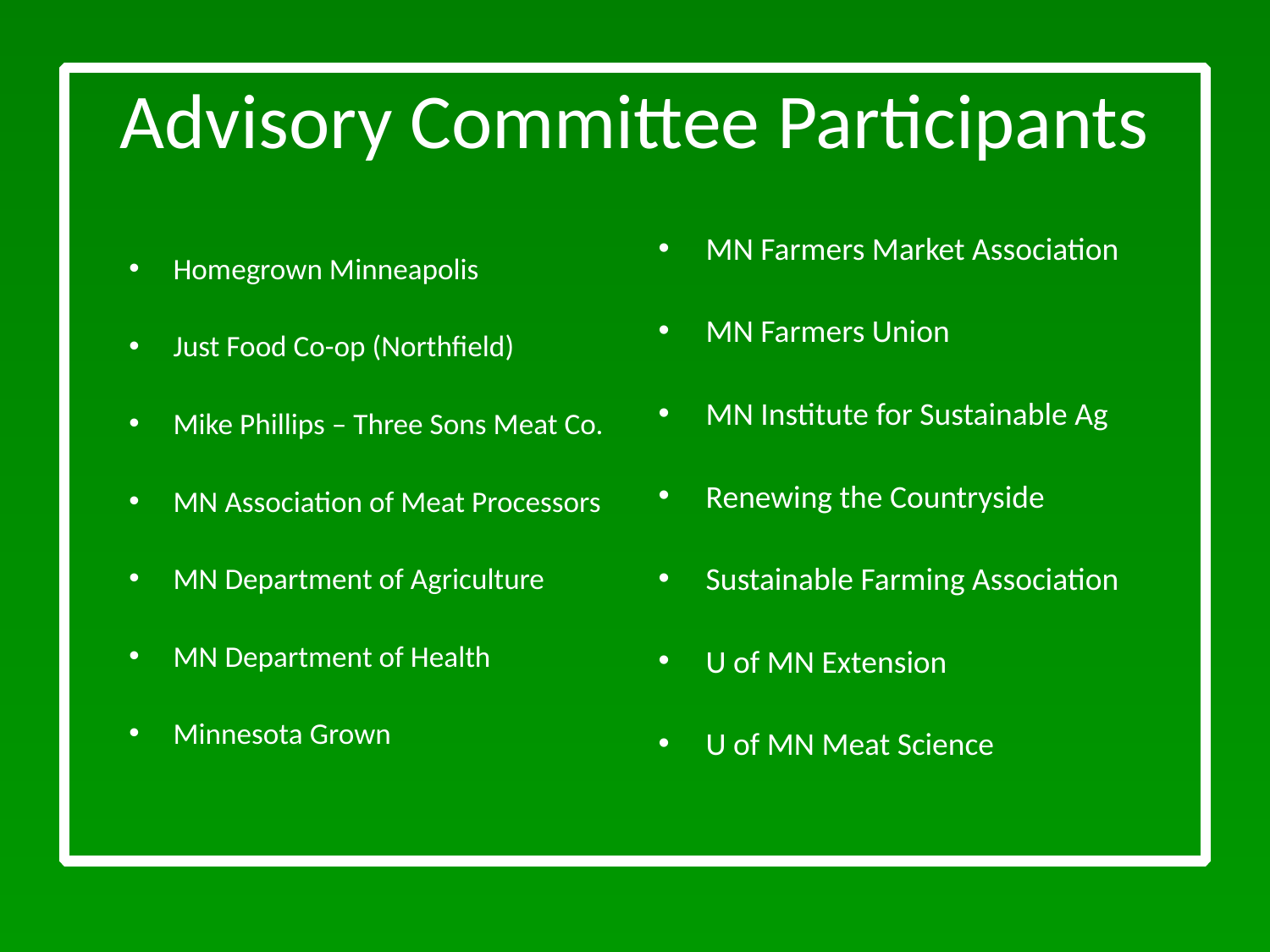

# Advisory Committee Participants

Homegrown Minneapolis
Just Food Co-op (Northfield)
Mike Phillips – Three Sons Meat Co.
MN Association of Meat Processors
MN Department of Agriculture
MN Department of Health
Minnesota Grown
MN Farmers Market Association
MN Farmers Union
MN Institute for Sustainable Ag
Renewing the Countryside
Sustainable Farming Association
U of MN Extension
U of MN Meat Science